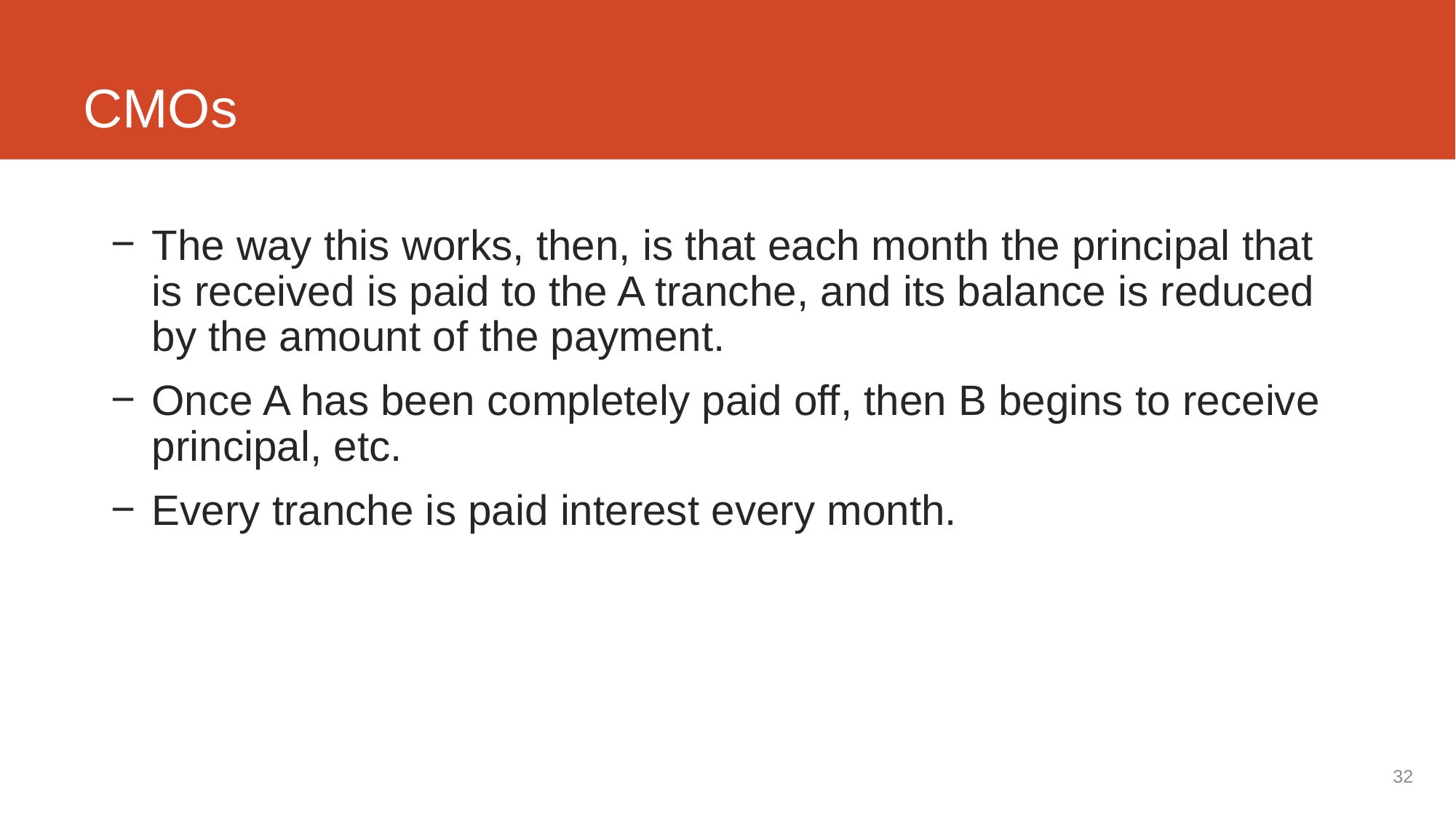

# CMOs
The way this works, then, is that each month the principal that is received is paid to the A tranche, and its balance is reduced by the amount of the payment.
Once A has been completely paid off, then B begins to receive principal, etc.
Every tranche is paid interest every month.
32